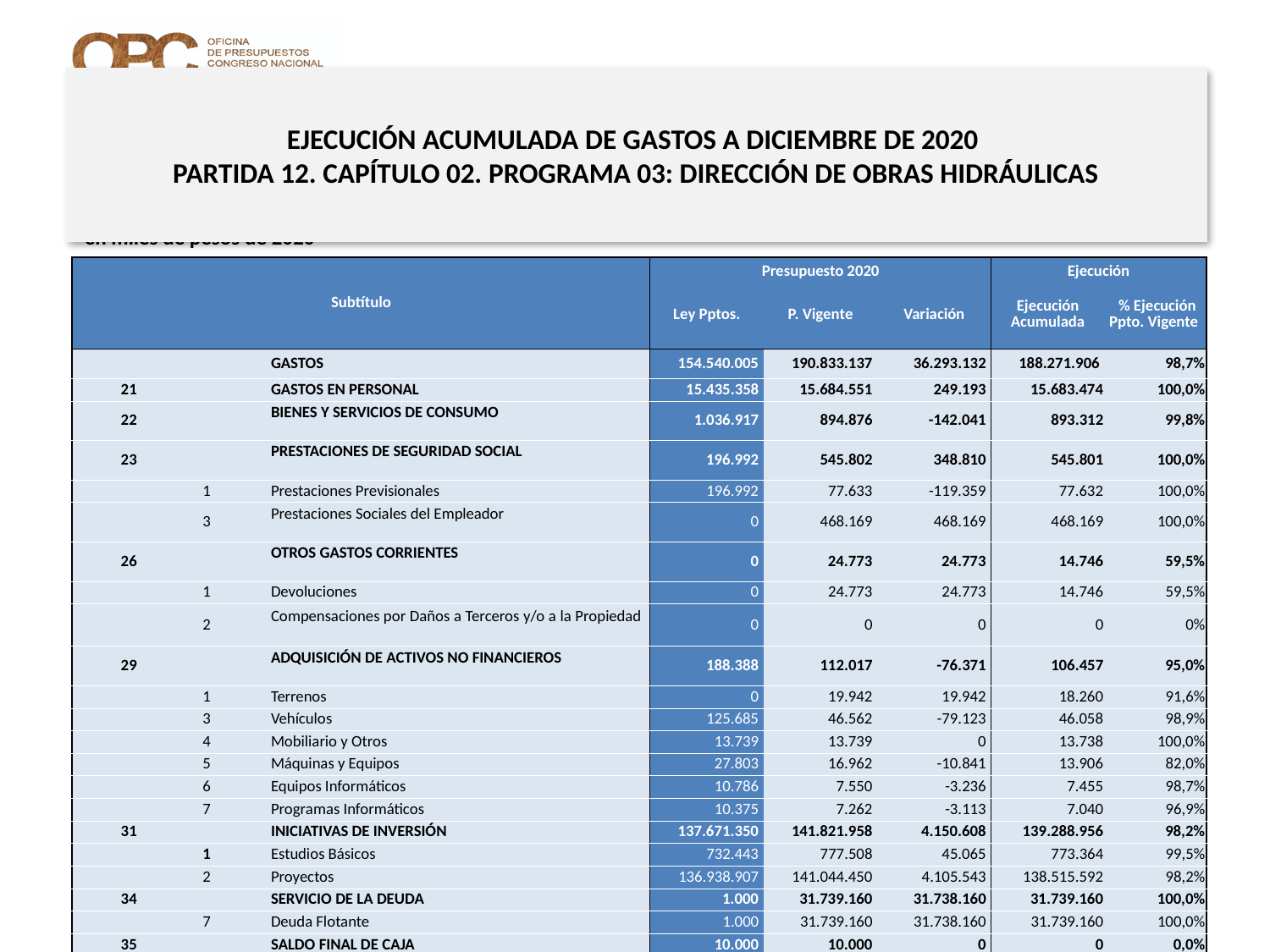

# EJECUCIÓN ACUMULADA DE GASTOS A DICIEMBRE DE 2020 PARTIDA 12. CAPÍTULO 02. PROGRAMA 03: DIRECCIÓN DE OBRAS HIDRÁULICAS
en miles de pesos de 2020
| Subtítulo |  |  |  | Presupuesto 2020 |  |  | Ejecución |  |
| --- | --- | --- | --- | --- | --- | --- | --- | --- |
|  |  |  |  | Ley Pptos. | P. Vigente | Variación | Ejecución Acumulada | % Ejecución Ppto. Vigente |
|  |  |  | GASTOS | 154.540.005 | 190.833.137 | 36.293.132 | 188.271.906 | 98,7% |
| 21 |  |  | GASTOS EN PERSONAL | 15.435.358 | 15.684.551 | 249.193 | 15.683.474 | 100,0% |
| 22 |  |  | BIENES Y SERVICIOS DE CONSUMO | 1.036.917 | 894.876 | -142.041 | 893.312 | 99,8% |
| 23 |  |  | PRESTACIONES DE SEGURIDAD SOCIAL | 196.992 | 545.802 | 348.810 | 545.801 | 100,0% |
|  | 1 |  | Prestaciones Previsionales | 196.992 | 77.633 | -119.359 | 77.632 | 100,0% |
|  | 3 |  | Prestaciones Sociales del Empleador | 0 | 468.169 | 468.169 | 468.169 | 100,0% |
| 26 |  |  | OTROS GASTOS CORRIENTES | 0 | 24.773 | 24.773 | 14.746 | 59,5% |
|  | 1 |  | Devoluciones | 0 | 24.773 | 24.773 | 14.746 | 59,5% |
|  | 2 |  | Compensaciones por Daños a Terceros y/o a la Propiedad | 0 | 0 | 0 | 0 | 0% |
| 29 |  |  | ADQUISICIÓN DE ACTIVOS NO FINANCIEROS | 188.388 | 112.017 | -76.371 | 106.457 | 95,0% |
|  | 1 |  | Terrenos | 0 | 19.942 | 19.942 | 18.260 | 91,6% |
|  | 3 |  | Vehículos | 125.685 | 46.562 | -79.123 | 46.058 | 98,9% |
|  | 4 |  | Mobiliario y Otros | 13.739 | 13.739 | 0 | 13.738 | 100,0% |
|  | 5 |  | Máquinas y Equipos | 27.803 | 16.962 | -10.841 | 13.906 | 82,0% |
|  | 6 |  | Equipos Informáticos | 10.786 | 7.550 | -3.236 | 7.455 | 98,7% |
|  | 7 |  | Programas Informáticos | 10.375 | 7.262 | -3.113 | 7.040 | 96,9% |
| 31 |  |  | INICIATIVAS DE INVERSIÓN | 137.671.350 | 141.821.958 | 4.150.608 | 139.288.956 | 98,2% |
|  | 1 |  | Estudios Básicos | 732.443 | 777.508 | 45.065 | 773.364 | 99,5% |
|  | 2 |  | Proyectos | 136.938.907 | 141.044.450 | 4.105.543 | 138.515.592 | 98,2% |
| 34 |  |  | SERVICIO DE LA DEUDA | 1.000 | 31.739.160 | 31.738.160 | 31.739.160 | 100,0% |
|  | 7 |  | Deuda Flotante | 1.000 | 31.739.160 | 31.738.160 | 31.739.160 | 100,0% |
| 35 |  |  | SALDO FINAL DE CAJA | 10.000 | 10.000 | 0 | 0 | 0,0% |
Fuente: Elaboración propia en base  a Informes de ejecución presupuestaria mensual de DIPRES
10